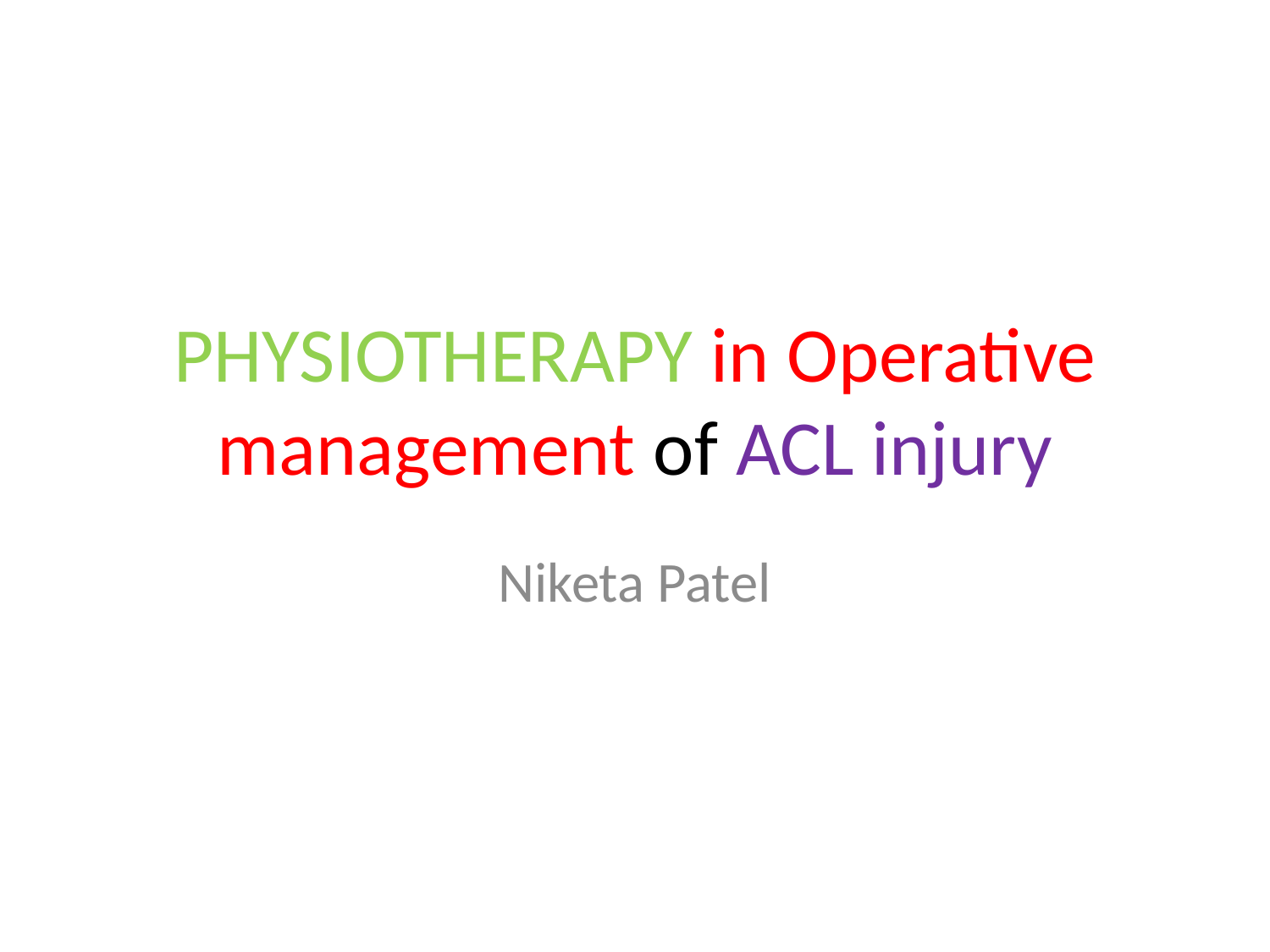

# PHYSIOTHERAPY in Operative management of ACL injury
Niketa Patel